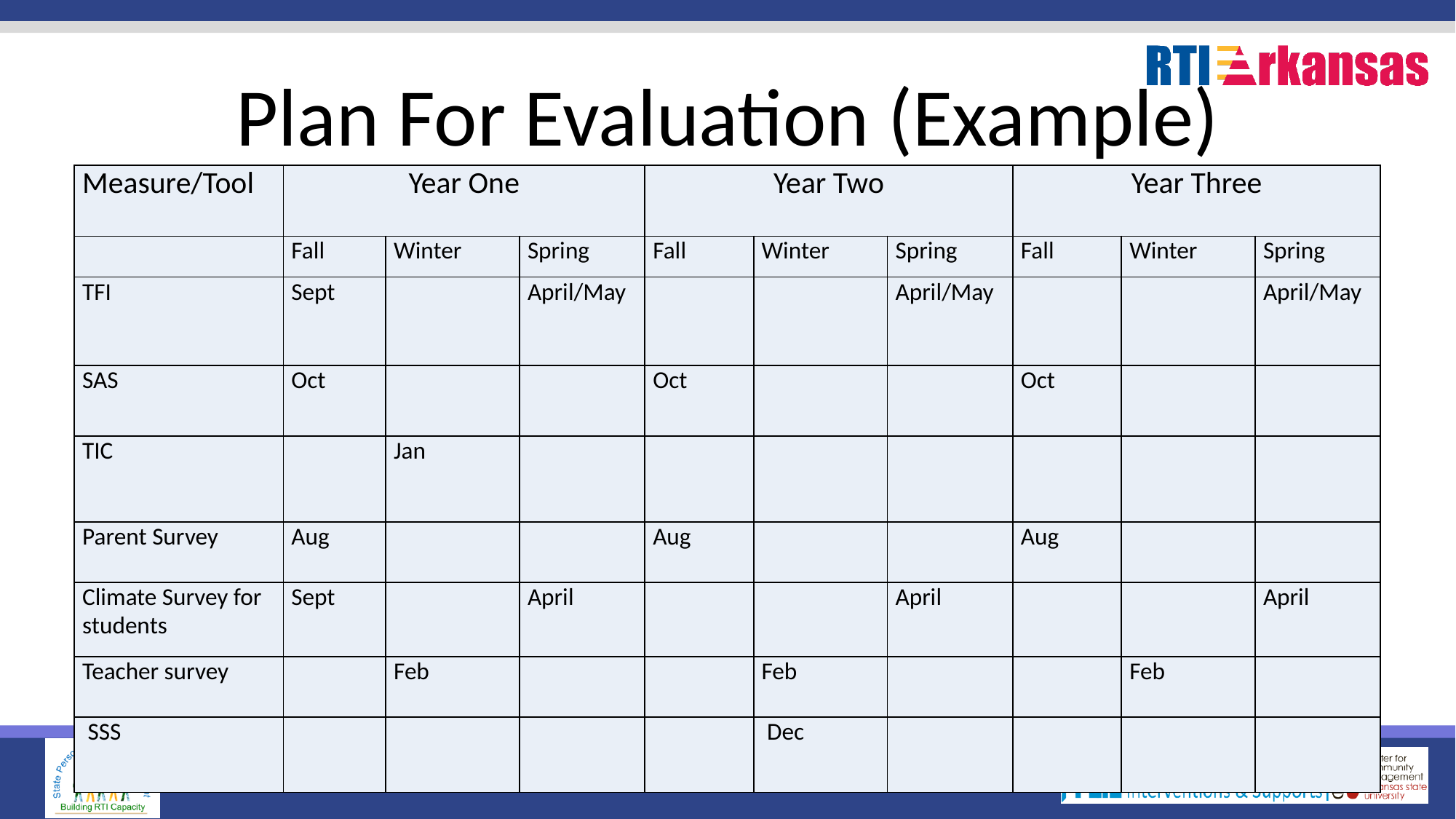

# Plan For Evaluation (Example)
| Measure/Tool | Year One |  |  | Year Two |  |  | Year Three |  |  |
| --- | --- | --- | --- | --- | --- | --- | --- | --- | --- |
|  | Fall | Winter | Spring | Fall | Winter | Spring | Fall | Winter | Spring |
| TFI | Sept |  | April/May |  |  | April/May |  |  | April/May |
| SAS | Oct |  |  | Oct |  |  | Oct |  |  |
| TIC |  | Jan |  |  |  |  |  |  |  |
| Parent Survey | Aug |  |  | Aug |  |  | Aug |  |  |
| Climate Survey for students | Sept |  | April |  |  | April |  |  | April |
| Teacher survey |  | Feb |  |  | Feb |  |  | Feb |  |
| SSS |  |  |  |  | Dec |  |  |  |  |